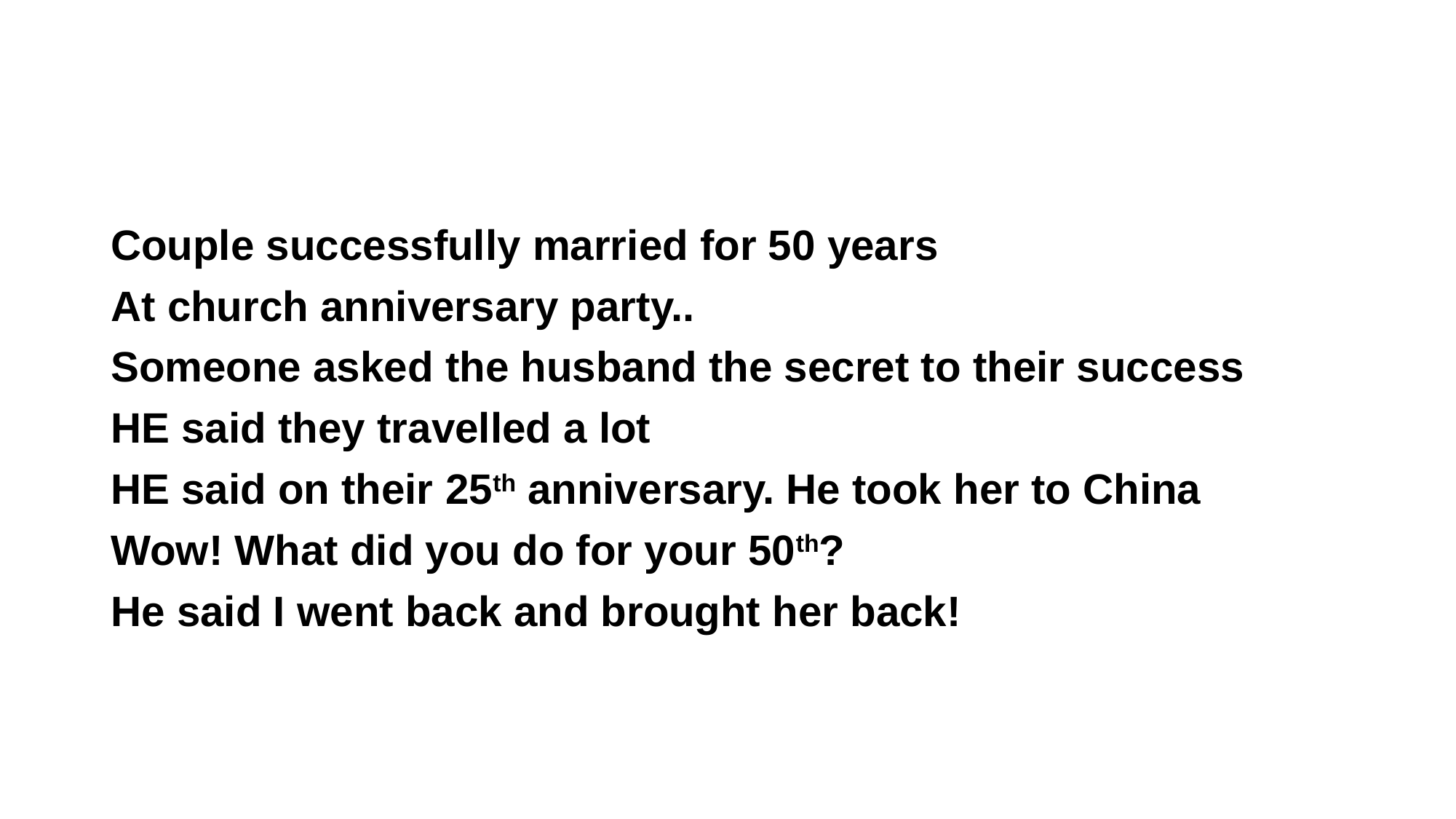

#
Couple successfully married for 50 years
At church anniversary party..
Someone asked the husband the secret to their success
HE said they travelled a lot
HE said on their 25th anniversary. He took her to China
Wow! What did you do for your 50th?
He said I went back and brought her back!